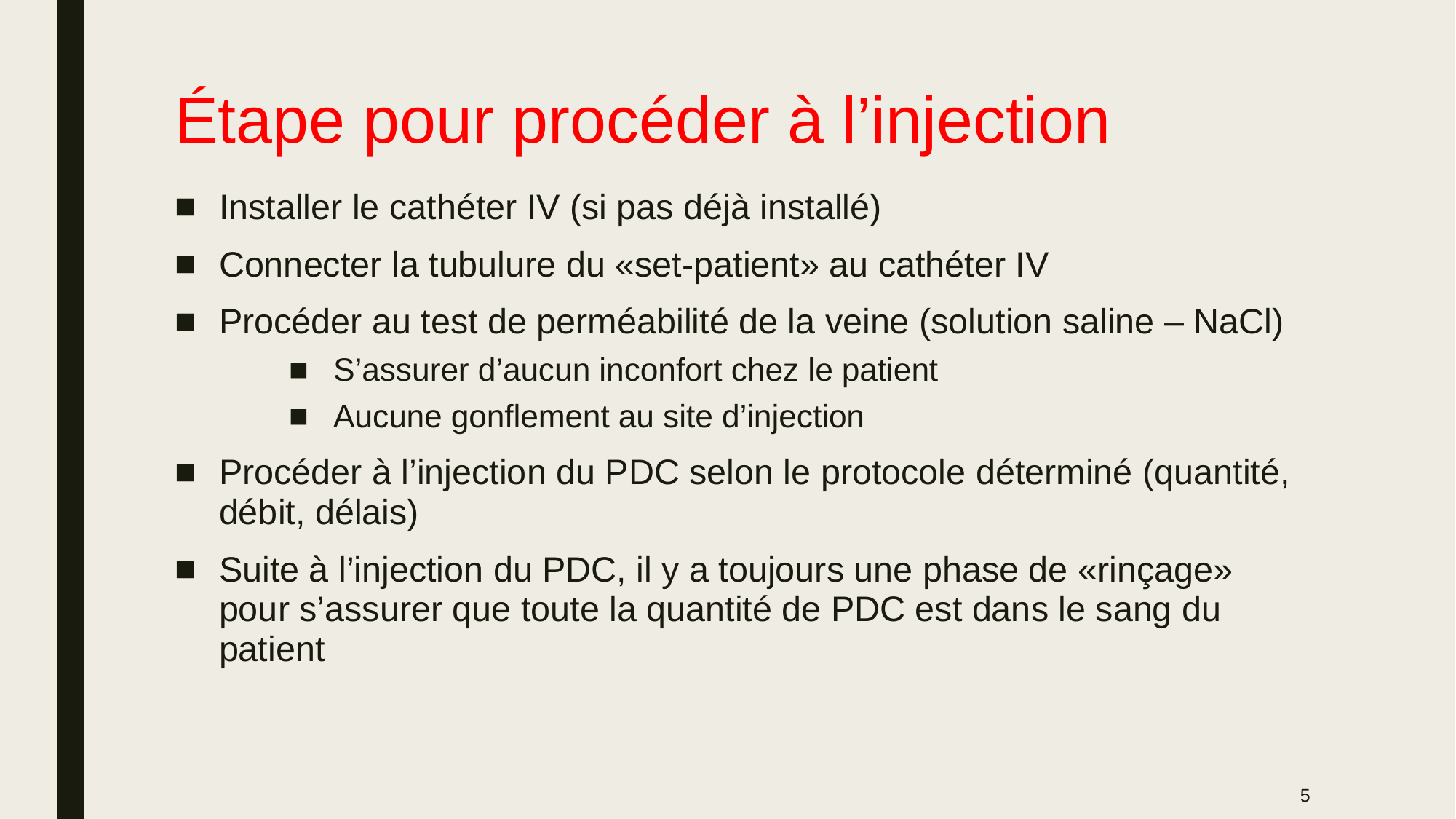

# Étape pour procéder à l’injection
Installer le cathéter IV (si pas déjà installé)
Connecter la tubulure du «set-patient» au cathéter IV
Procéder au test de perméabilité de la veine (solution saline – NaCl)
S’assurer d’aucun inconfort chez le patient
Aucune gonflement au site d’injection
Procéder à l’injection du PDC selon le protocole déterminé (quantité, débit, délais)
Suite à l’injection du PDC, il y a toujours une phase de «rinçage» pour s’assurer que toute la quantité de PDC est dans le sang du patient
5